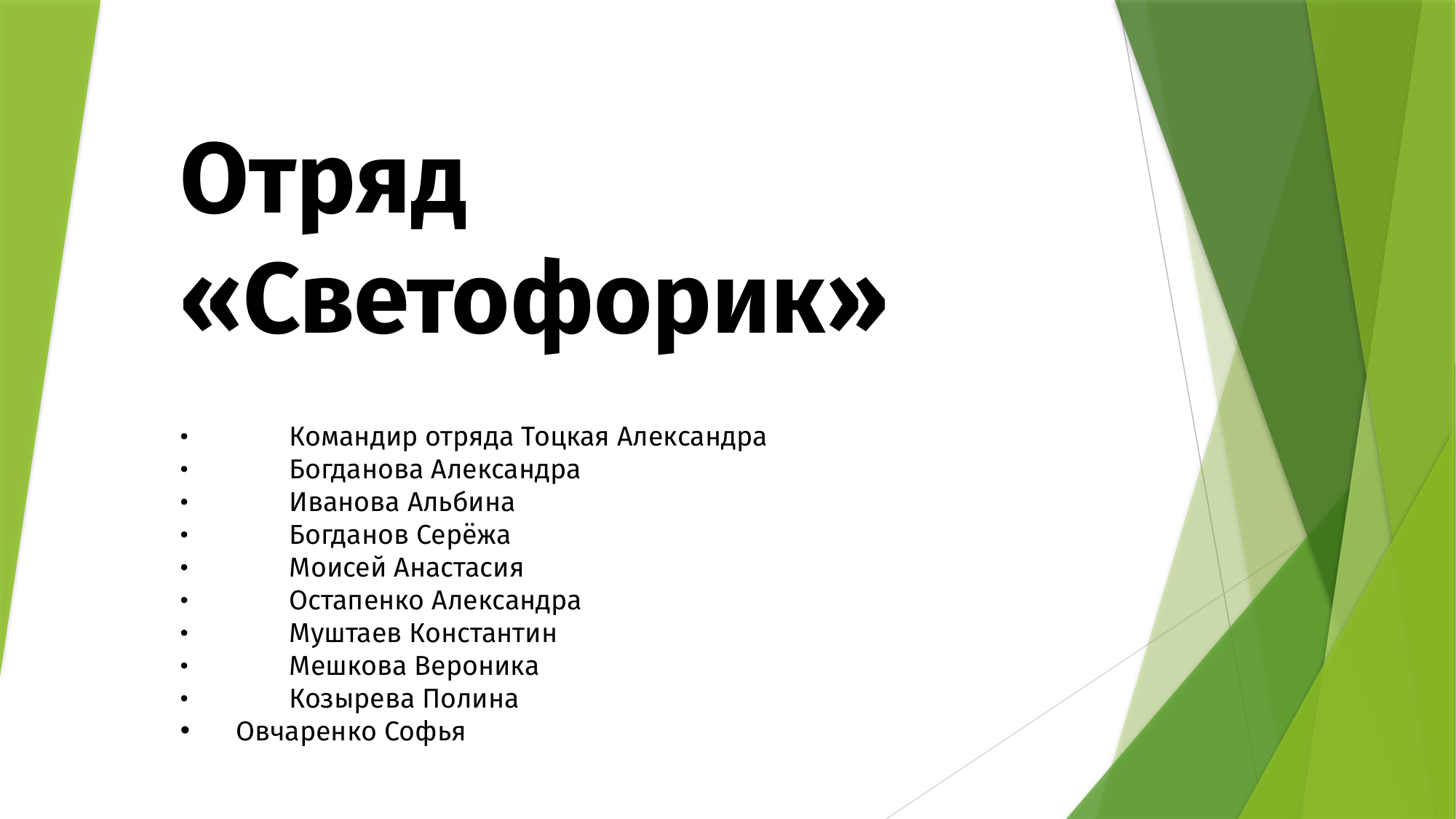

Отряд «Светофорик»

•	Командир отряда Тоцкая Александра
•	Богданова Александра
•	Иванова Альбина
•	Богданов Серёжа
•	Моисей Анастасия
•	Остапенко Александра
•	Муштаев Константин
•	Мешкова Вероника
•	Козырева Полина
   Овчаренко Софья